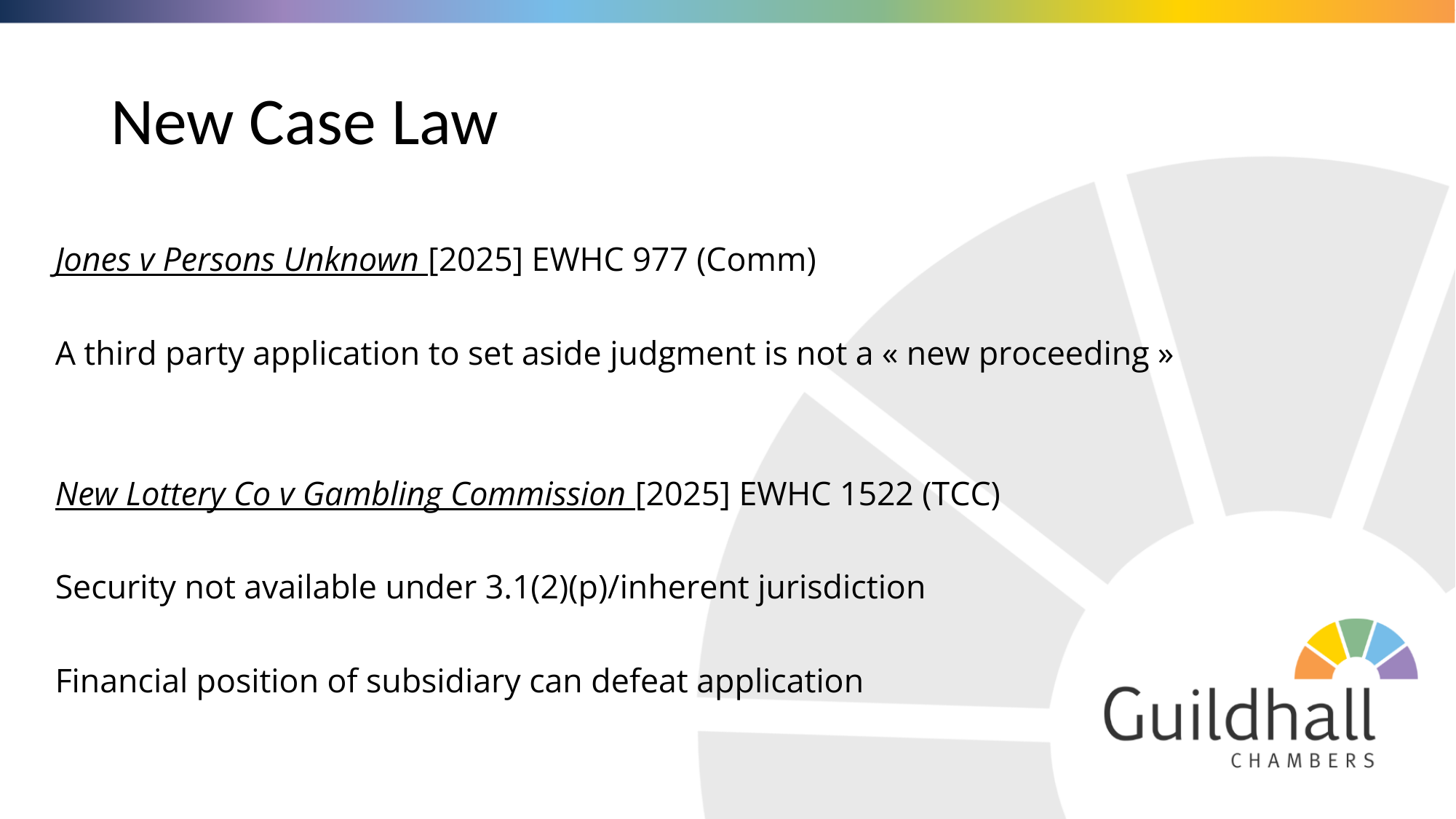

# New Case Law

Jones v Persons Unknown [2025] EWHC 977 (Comm)

A third party application to set aside judgment is not a « new proceeding »

New Lottery Co v Gambling Commission [2025] EWHC 1522 (TCC)

Security not available under 3.1(2)(p)/inherent jurisdiction

Financial position of subsidiary can defeat application